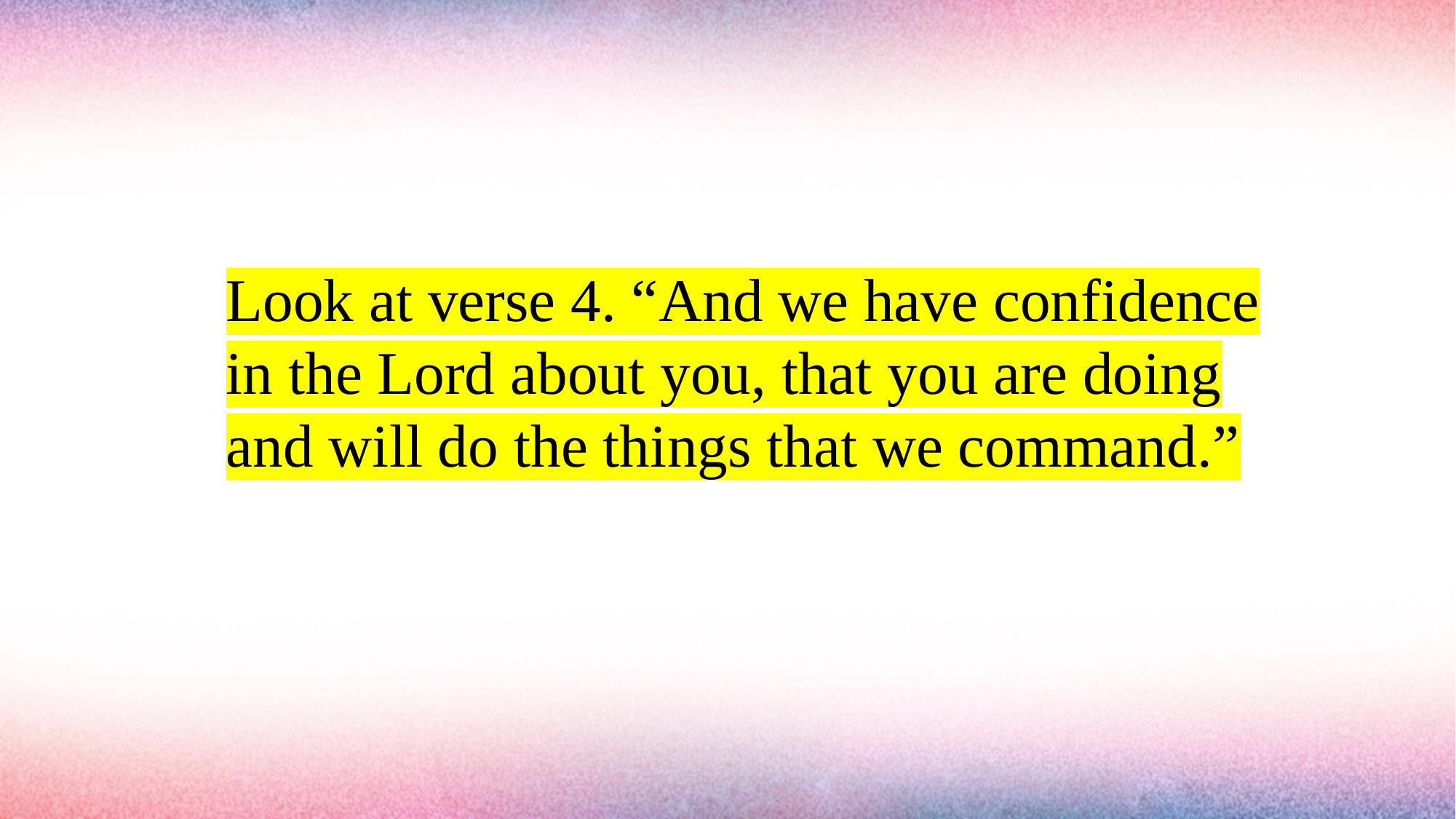

#

Look at verse 4. “And we have confidence in the Lord about you, that you are doing and will do the things that we command.”